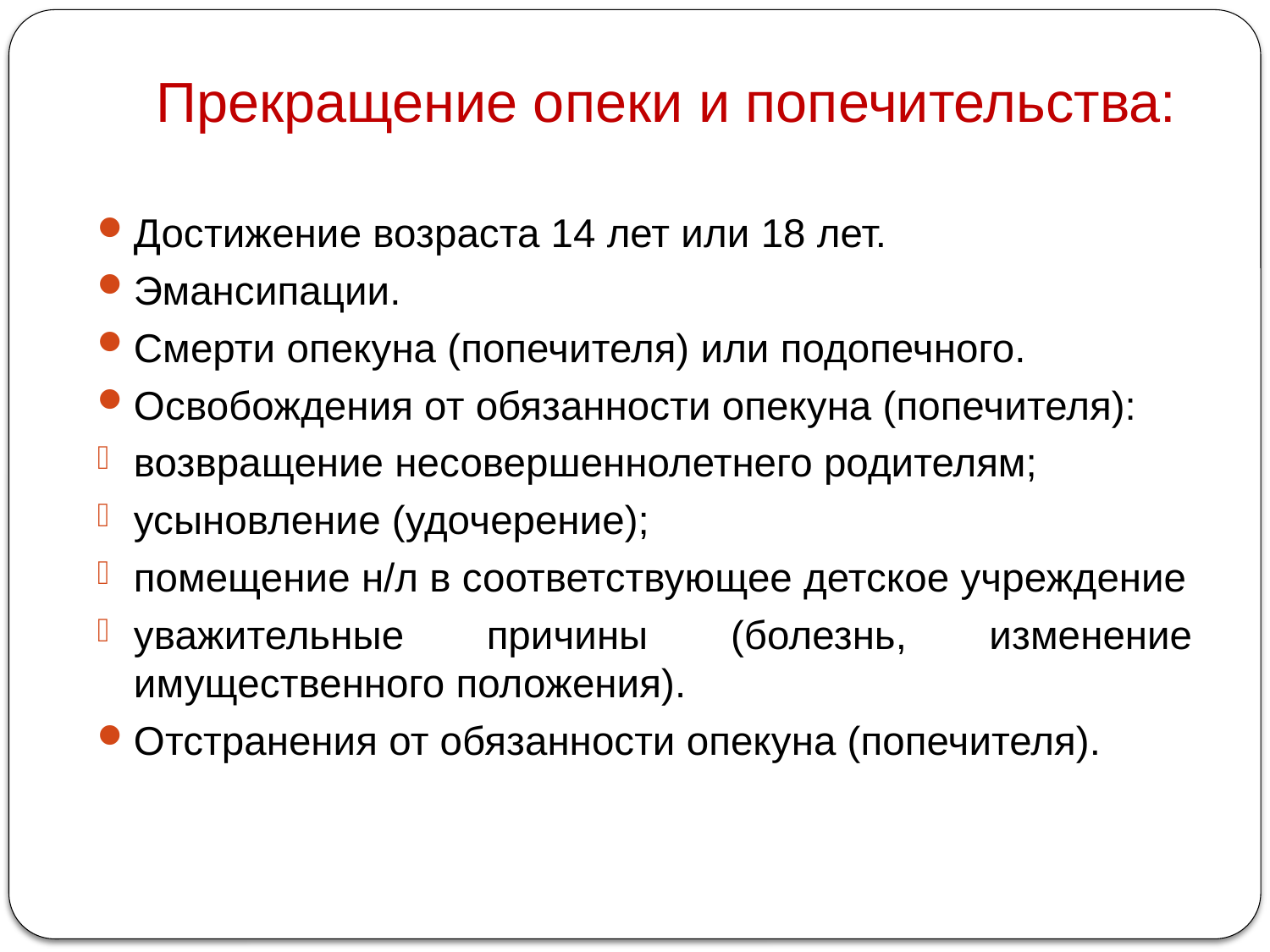

# Прекращение опеки и попечительства:
Достижение возраста 14 лет или 18 лет.
Эмансипации.
Смерти опекуна (попечителя) или подопечного.
Освобождения от обязанности опекуна (попечителя):
возвращение несовершеннолетнего родителям;
усыновление (удочерение);
помещение н/л в соответствующее детское учреждение
уважительные причины (болезнь, изменение имущественного положения).
Отстранения от обязанности опекуна (попечителя).